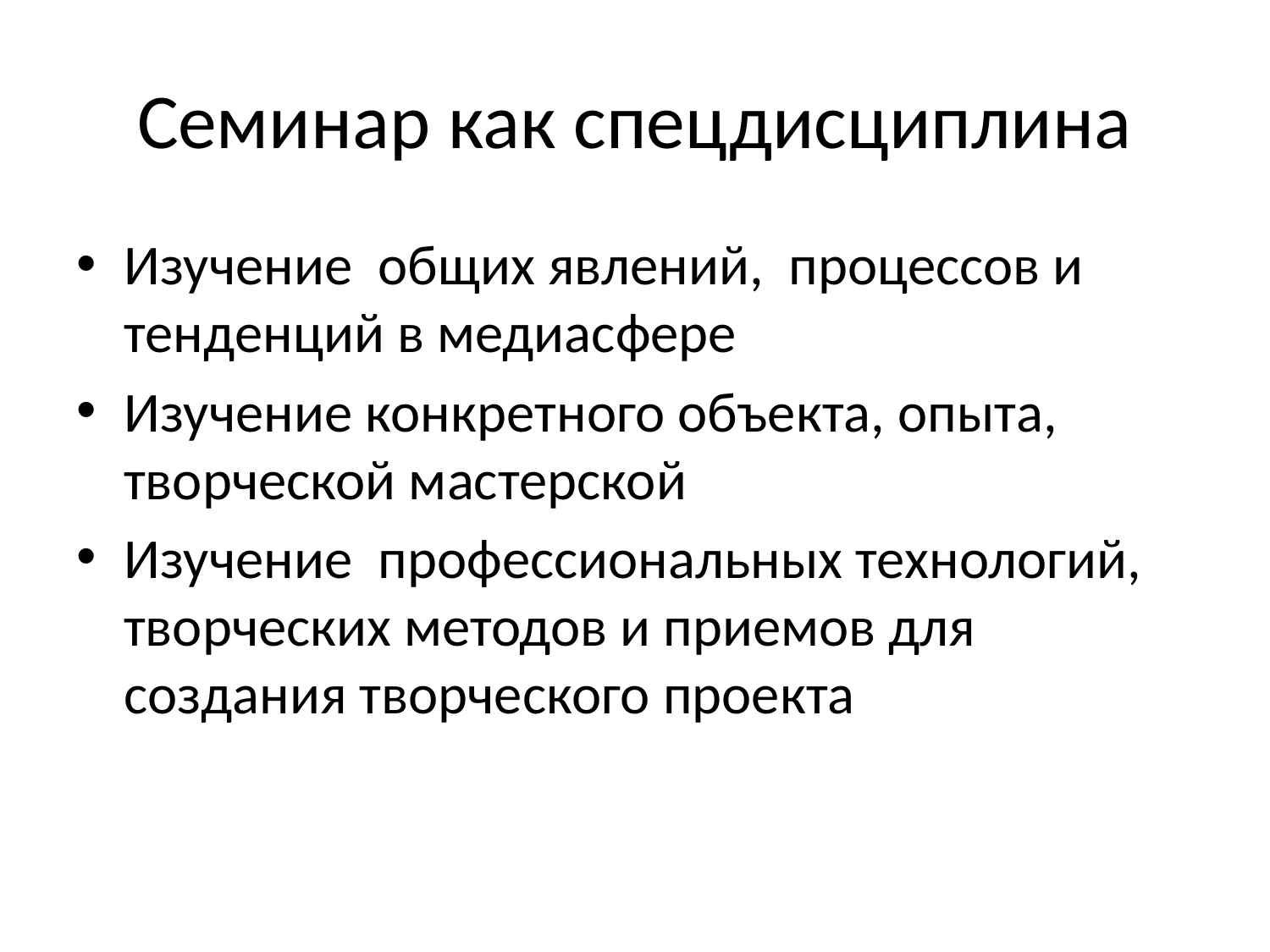

# Семинар как спецдисциплина
Изучение  общих явлений,  процессов и тенденций в медиасфере
Изучение конкретного объекта, опыта, творческой мастерской
Изучение  профессиональных технологий, творческих методов и приемов для создания творческого проекта